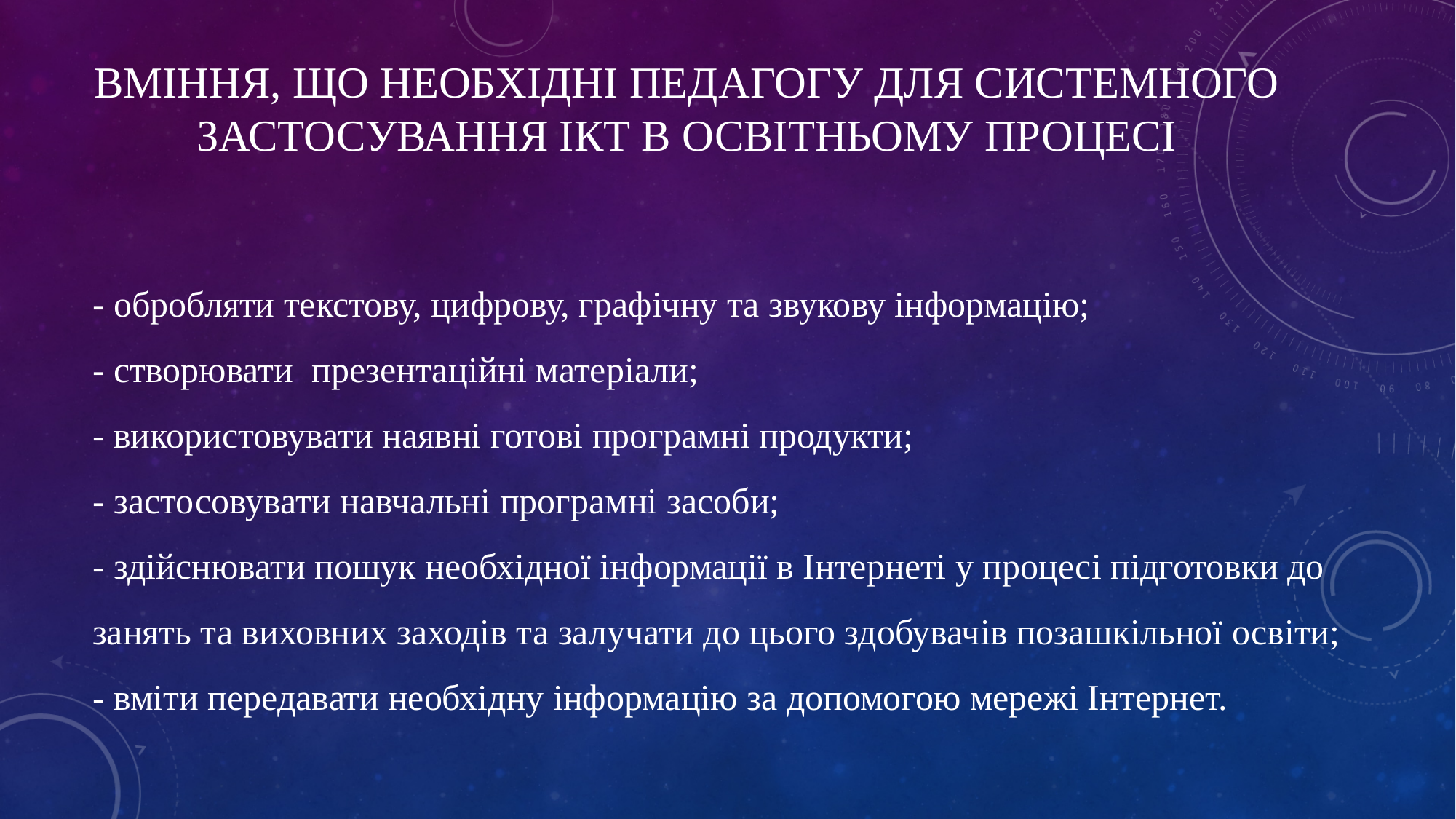

# Вміння, що необхідні педагогу для системного застосування ІКТ в освітньому процесі
- обробляти текстову, цифрову, графічну та звукову інформацію;
- створювати  презентаційні матеріали;
- використовувати наявні готові програмні продукти;
- застосовувати навчальні програмні засоби;
- здійснювати пошук необхідної інформації в Інтернеті у процесі підготовки до занять та виховних заходів та залучати до цього здобувачів позашкільної освіти;
- вміти передавати необхідну інформацію за допомогою мережі Інтернет.